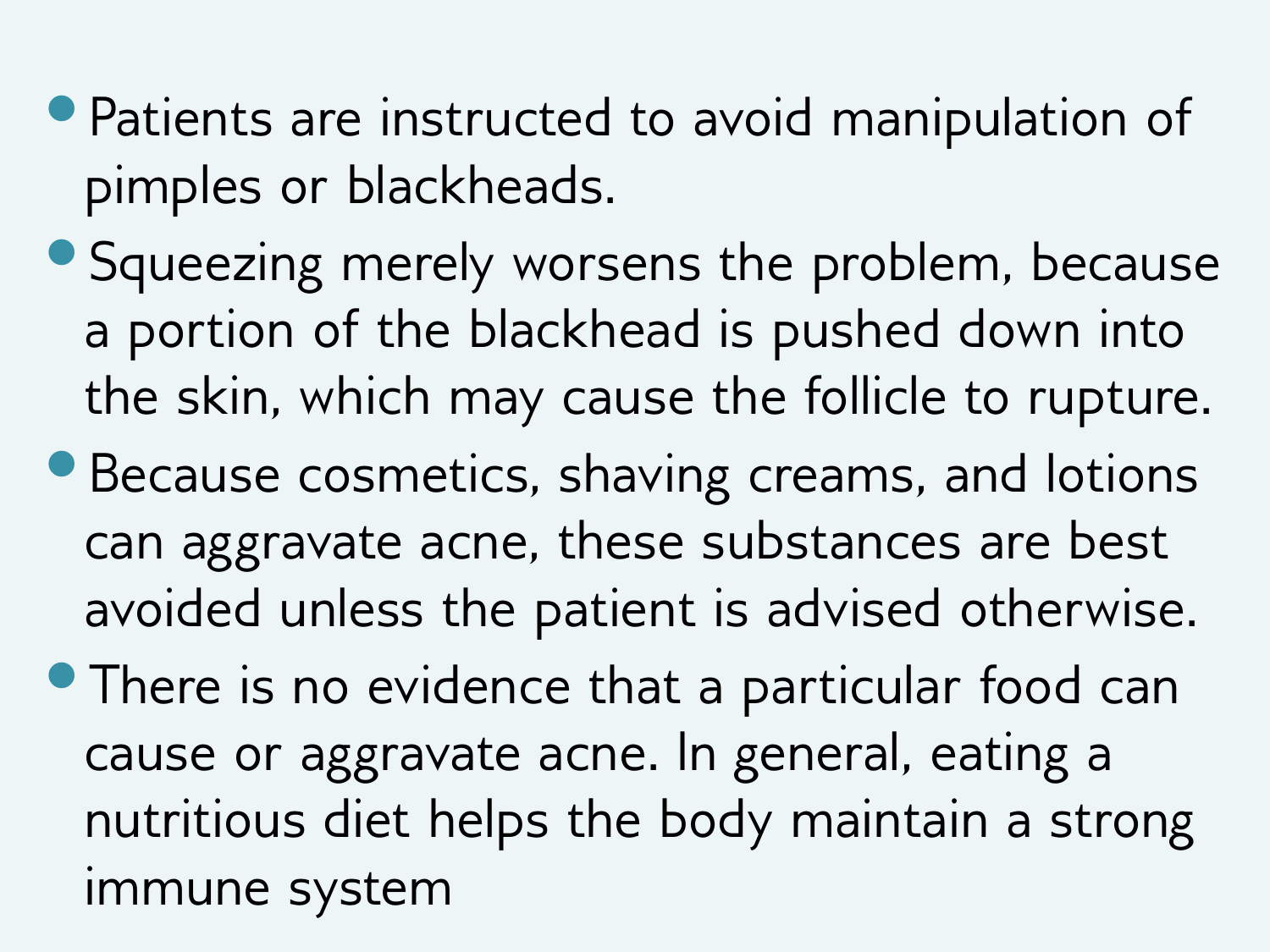

Patients are instructed to avoid manipulation of pimples or blackheads.
Squeezing merely worsens the problem, because a portion of the blackhead is pushed down into the skin, which may cause the follicle to rupture.
Because cosmetics, shaving creams, and lotions can aggravate acne, these substances are best avoided unless the patient is advised otherwise.
There is no evidence that a particular food can cause or aggravate acne. In general, eating a nutritious diet helps the body maintain a strong immune system